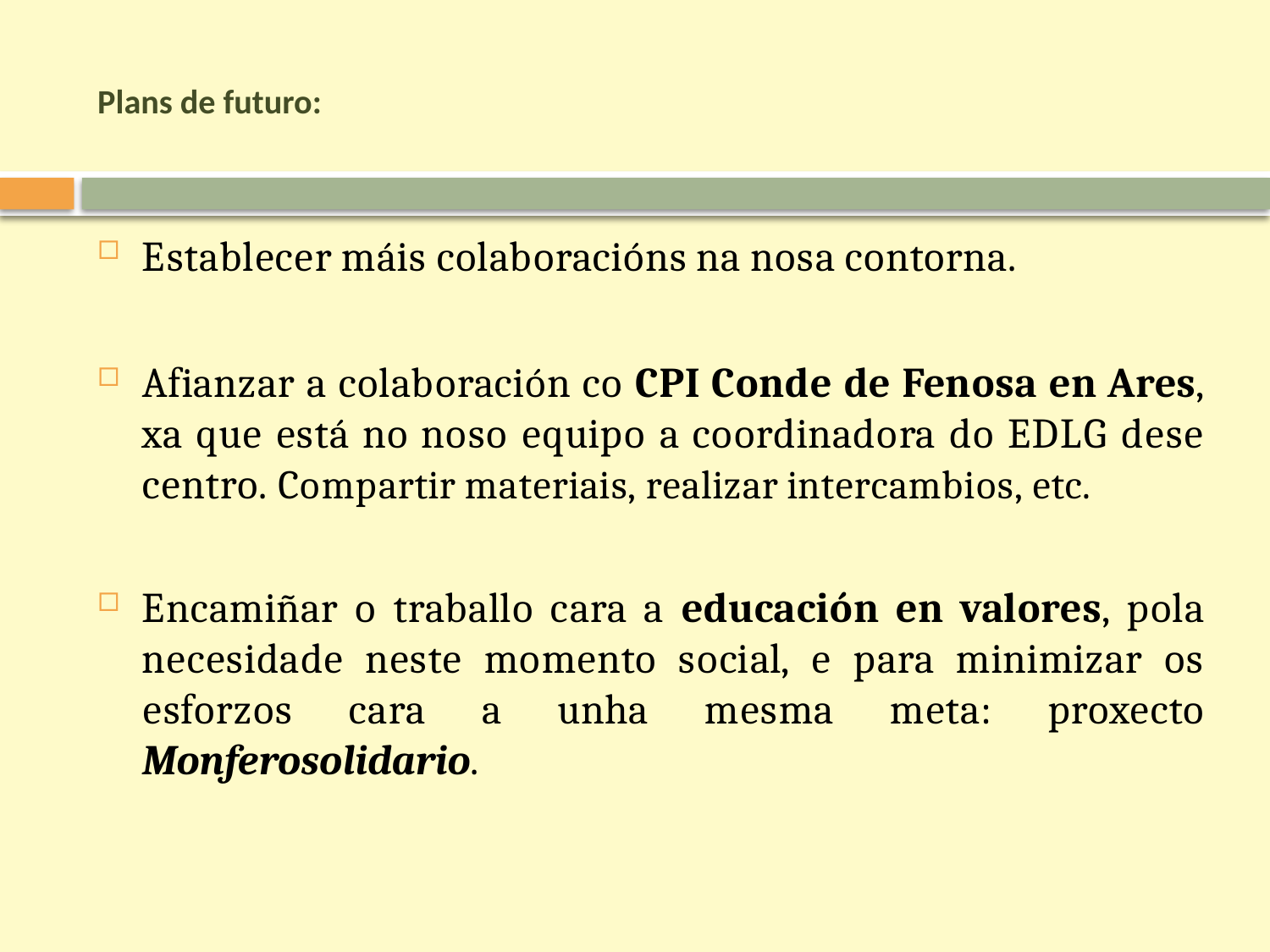

# Plans de futuro:
Establecer máis colaboracións na nosa contorna.

Afianzar a colaboración co CPI Conde de Fenosa en Ares, xa que está no noso equipo a coordinadora do EDLG dese centro. Compartir materiais, realizar intercambios, etc.

Encamiñar o traballo cara a educación en valores, pola necesidade neste momento social, e para minimizar os esforzos cara a unha mesma meta: proxecto Monferosolidario.